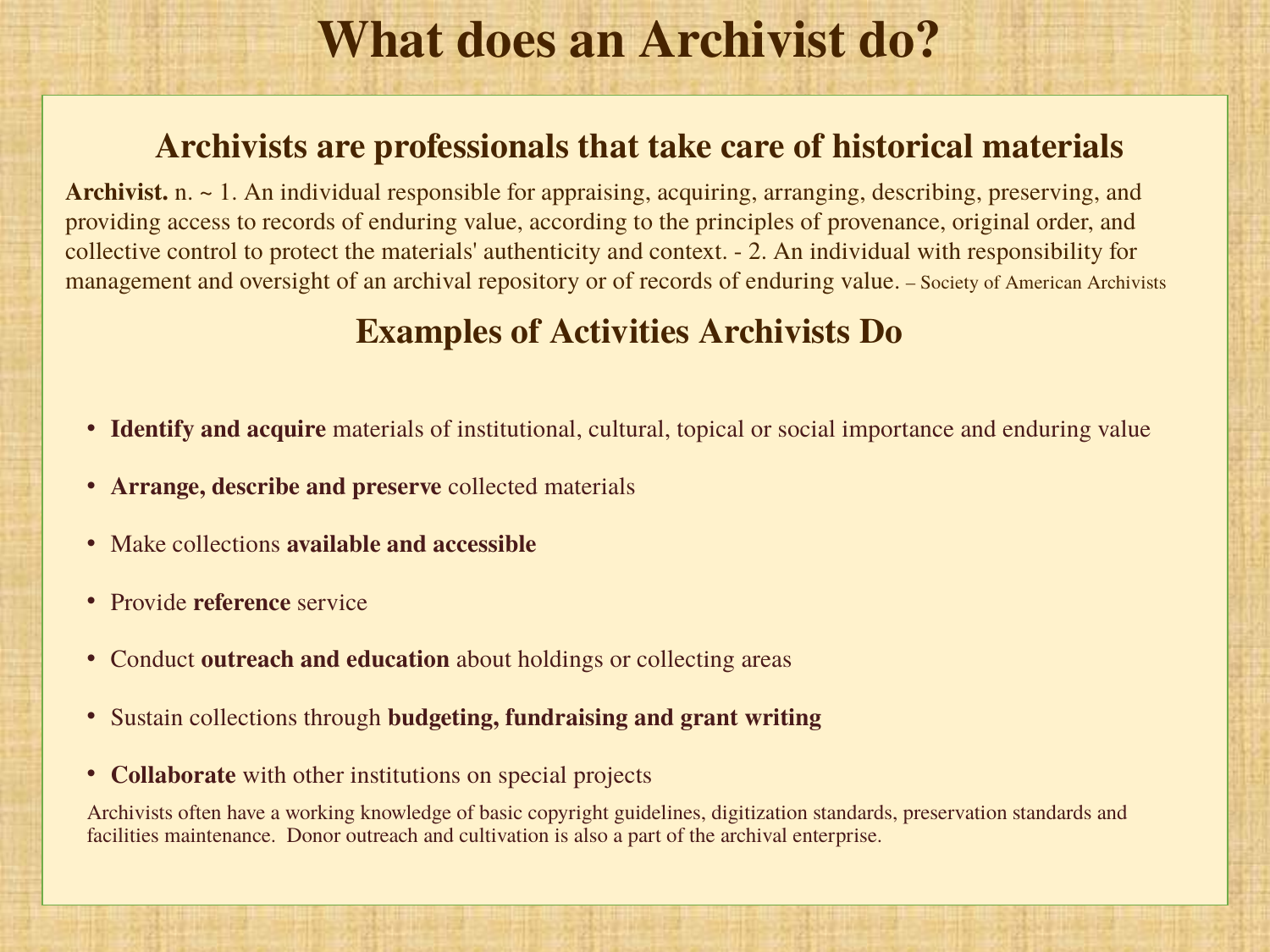

What does an Archivist do?

Archivists are professionals that take care of historical materials
Archivist. n. ~ 1. An individual responsible for appraising, acquiring, arranging, describing, preserving, and providing access to records of enduring value, according to the principles of provenance, original order, and collective control to protect the materials' authenticity and context. - 2. An individual with responsibility for management and oversight of an archival repository or of records of enduring value. – Society of American Archivists
Examples of Activities Archivists Do
Identify and acquire materials of institutional, cultural, topical or social importance and enduring value
Arrange, describe and preserve collected materials
Make collections available and accessible
Provide reference service
Conduct outreach and education about holdings or collecting areas
Sustain collections through budgeting, fundraising and grant writing
Collaborate with other institutions on special projects
Archivists often have a working knowledge of basic copyright guidelines, digitization standards, preservation standards and facilities maintenance.  Donor outreach and cultivation is also a part of the archival enterprise.